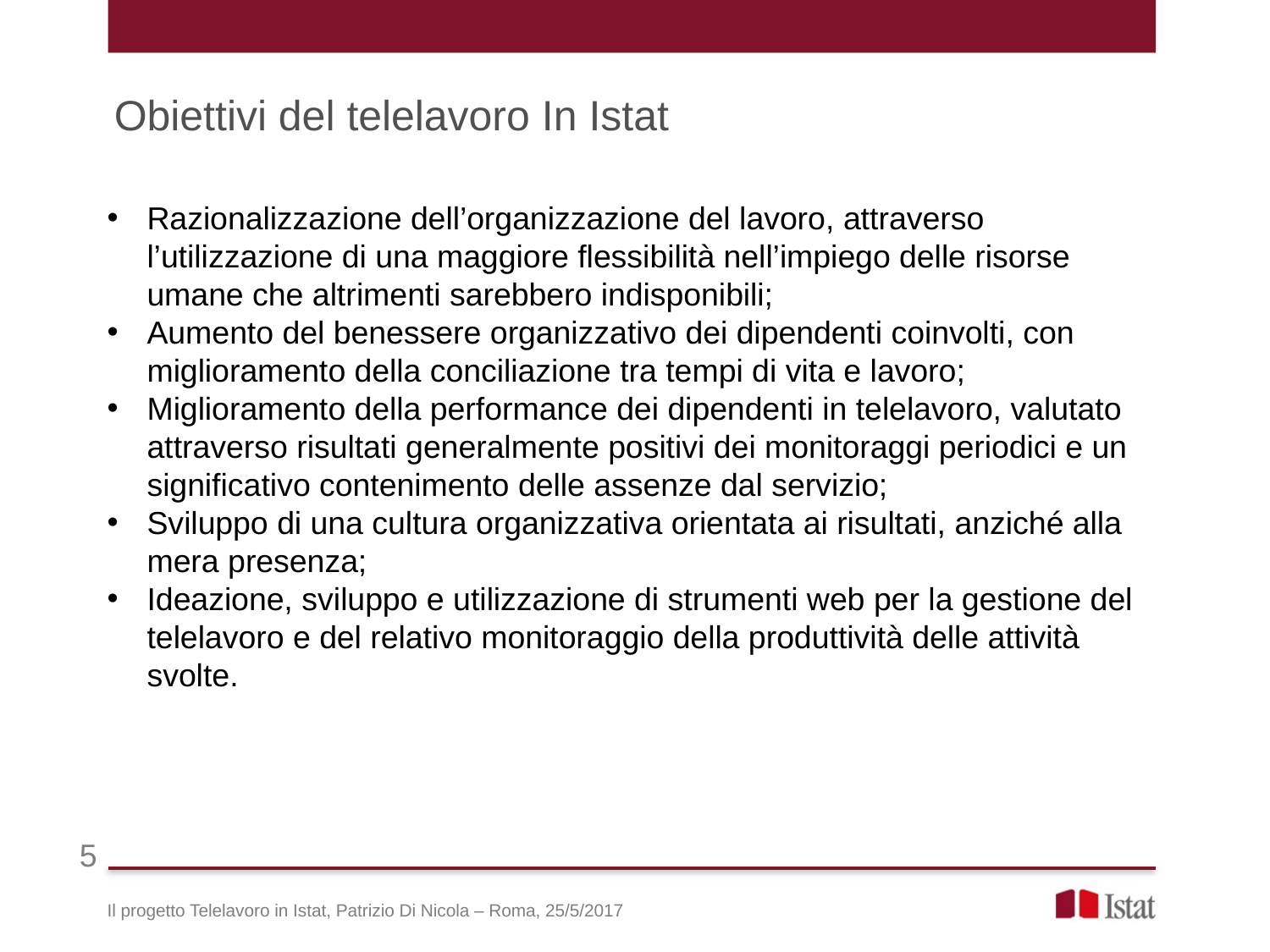

Obiettivi del telelavoro In Istat
Razionalizzazione dell’organizzazione del lavoro, attraverso l’utilizzazione di una maggiore flessibilità nell’impiego delle risorse umane che altrimenti sarebbero indisponibili;
Aumento del benessere organizzativo dei dipendenti coinvolti, con miglioramento della conciliazione tra tempi di vita e lavoro;
Miglioramento della performance dei dipendenti in telelavoro, valutato attraverso risultati generalmente positivi dei monitoraggi periodici e un significativo contenimento delle assenze dal servizio;
Sviluppo di una cultura organizzativa orientata ai risultati, anziché alla mera presenza;
Ideazione, sviluppo e utilizzazione di strumenti web per la gestione del telelavoro e del relativo monitoraggio della produttività delle attività svolte.

5
Il progetto Telelavoro in Istat, Patrizio Di Nicola – Roma, 25/5/2017